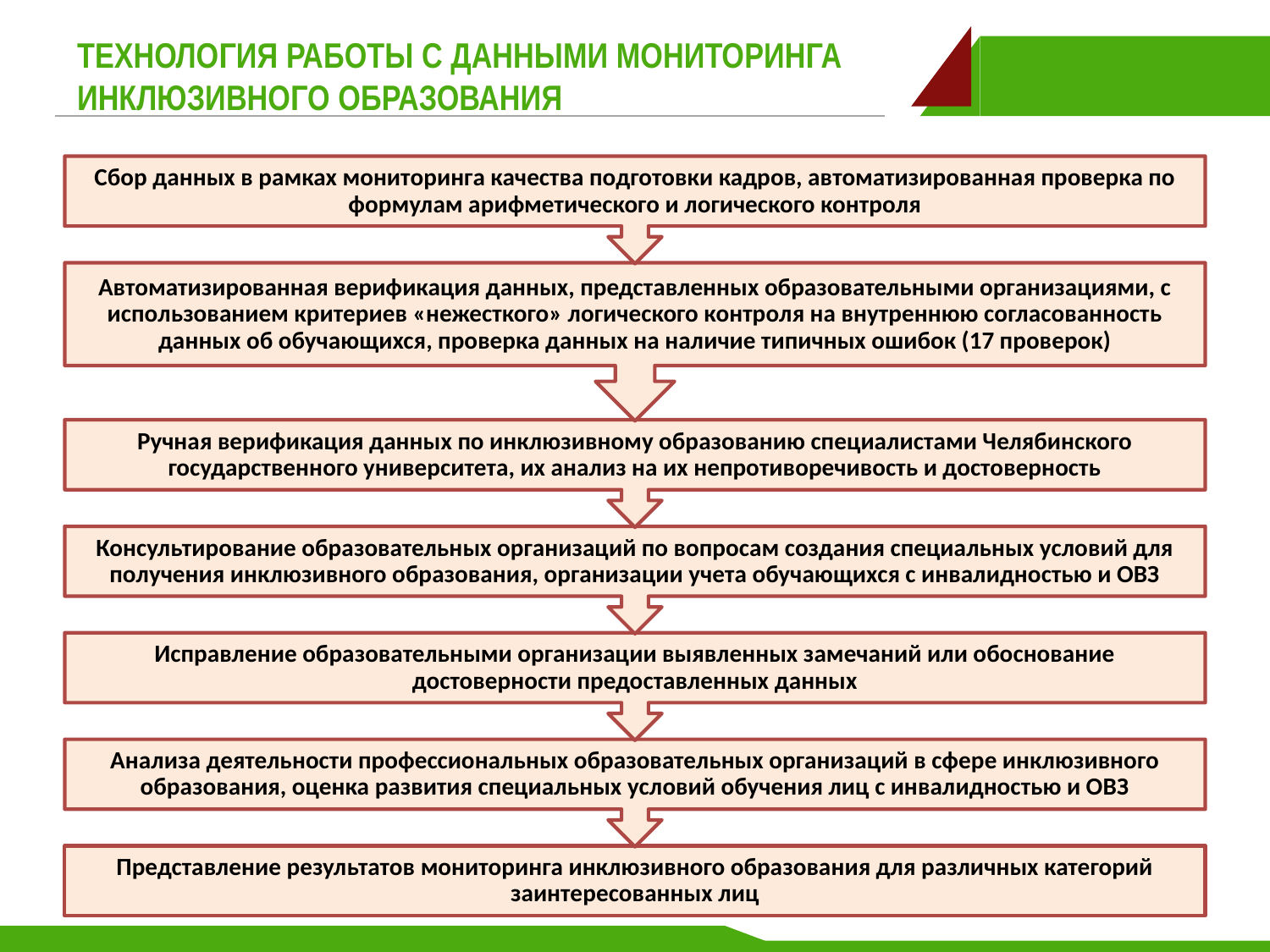

# ТЕХНОЛОГИЯ РАБОТЫ С ДАННЫМИ МОНИТОРИНГА ИНКЛЮЗИВНОГО ОБРАЗОВАНИЯ
Представление результатов мониторинга инклюзивного образования для различных категорий заинтересованных лиц
Анализа деятельности профессиональных образовательных организаций в сфере инклюзивного образования, оценка развития специальных условий обучения лиц с инвалидностью и ОВЗ
Исправление образовательными организации выявленных замечаний или обоснование достоверности предоставленных данных
Консультирование образовательных организаций по вопросам создания специальных условий для получения инклюзивного образования, организации учета обучающихся с инвалидностью и ОВЗ
Ручная верификация данных по инклюзивному образованию специалистами Челябинского государственного университета, их анализ на их непротиворечивость и достоверность
Автоматизированная верификация данных, представленных образовательными организациями, с использованием критериев «нежесткого» логического контроля на внутреннюю согласованность данных об обучающихся, проверка данных на наличие типичных ошибок (17 проверок)
Сбор данных в рамках мониторинга качества подготовки кадров, автоматизированная проверка по формулам арифметического и логического контроля